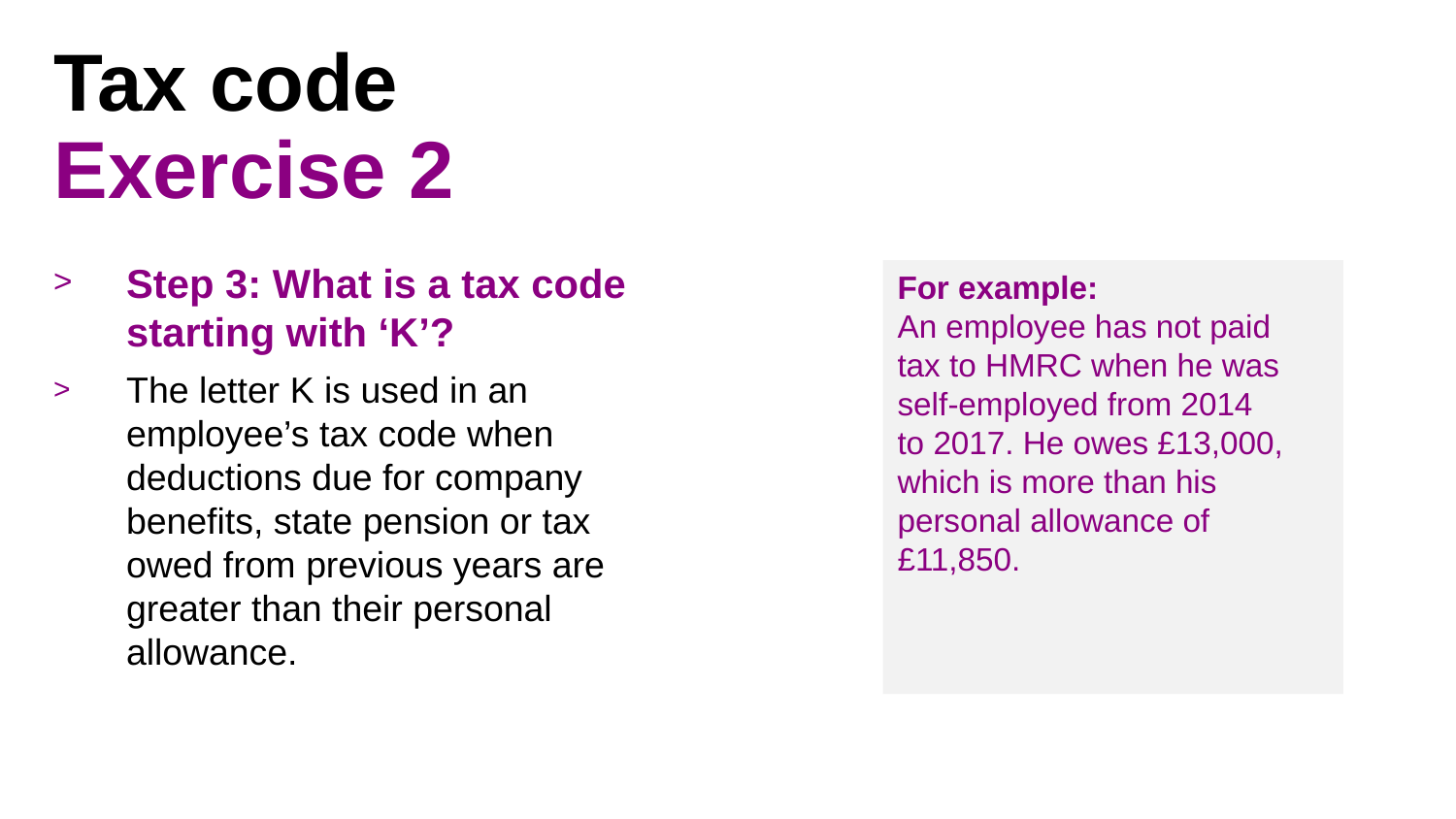

# Tax code Exercise 2
Step 3: What is a tax code starting with ‘K’?
The letter K is used in an employee’s tax code when deductions due for company benefits, state pension or tax owed from previous years are greater than their personal allowance.

For example:
An employee has not paid
tax to HMRC when he was self-employed from 2014
to 2017. He owes £13,000, which is more than his personal allowance of £11,850.